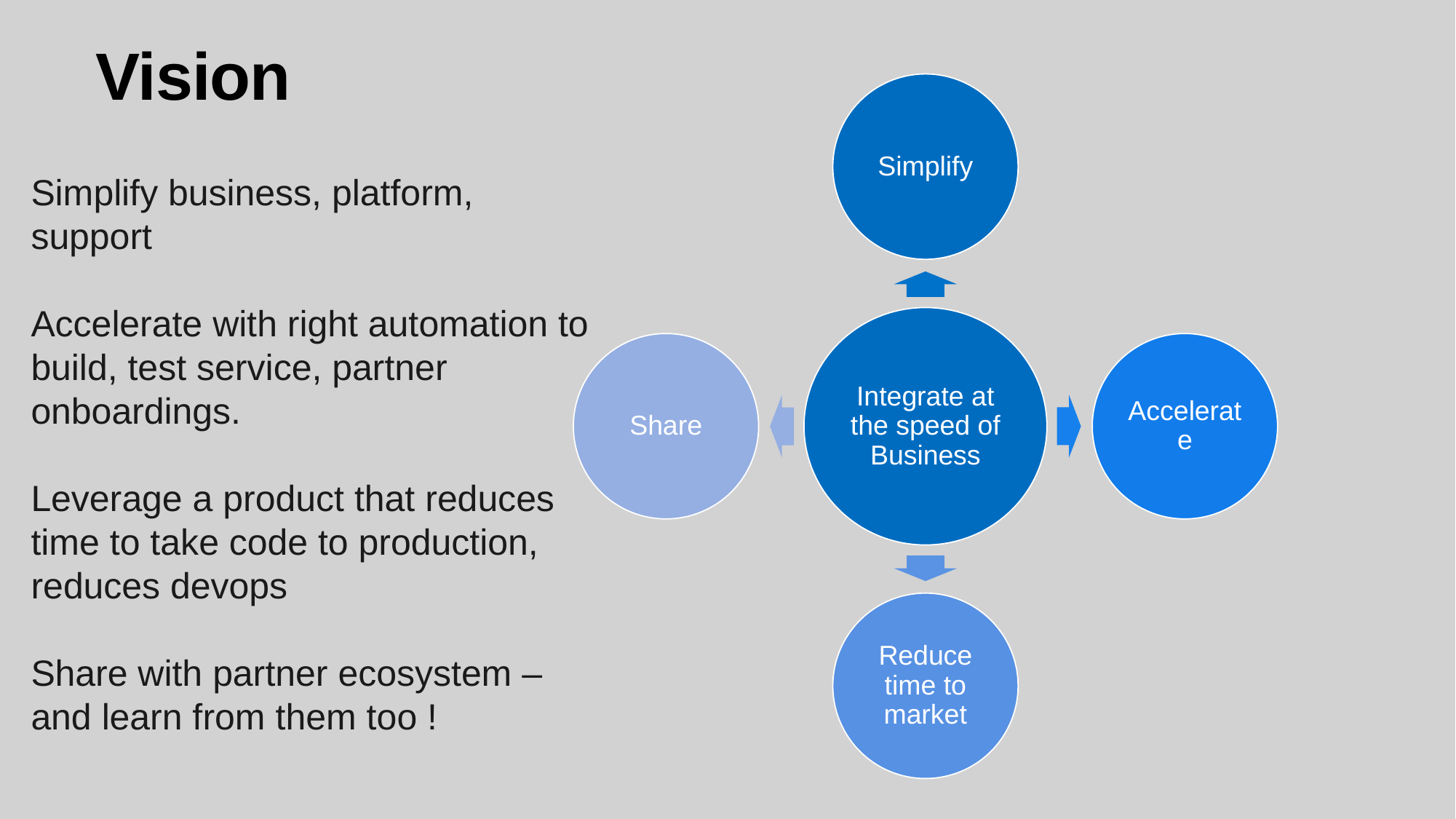

# Vision
Integrate at the speed of Business

Simplify

Accelerate

Reduce time to market

Share
Simplify business, platform, support

Accelerate with right automation to build, test service, partner onboardings.

Leverage a product that reduces time to take code to production, reduces devops

Share with partner ecosystem – and learn from them too !